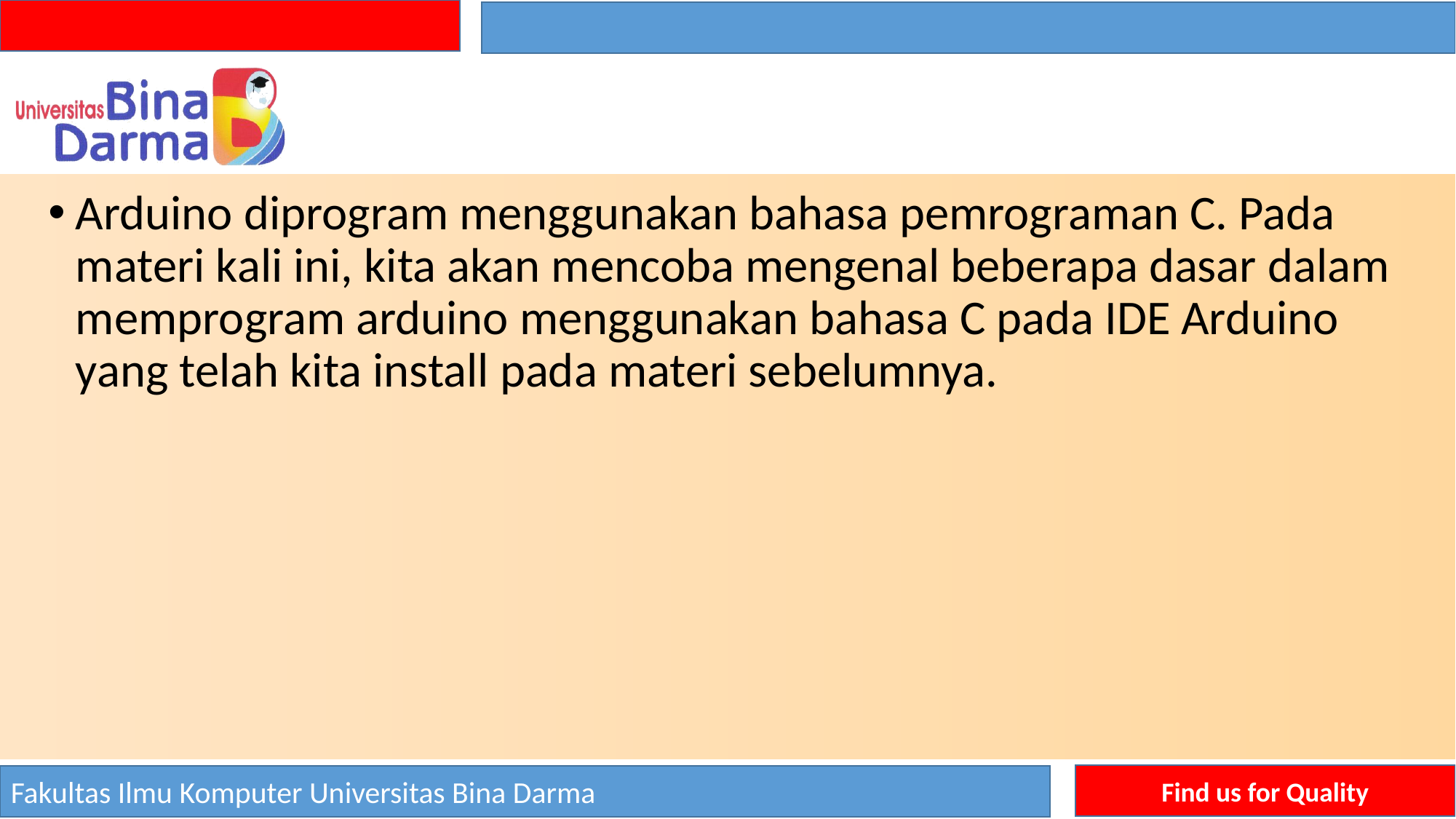

#
Arduino diprogram menggunakan bahasa pemrograman C. Pada materi kali ini, kita akan mencoba mengenal beberapa dasar dalam memprogram arduino menggunakan bahasa C pada IDE Arduino yang telah kita install pada materi sebelumnya.